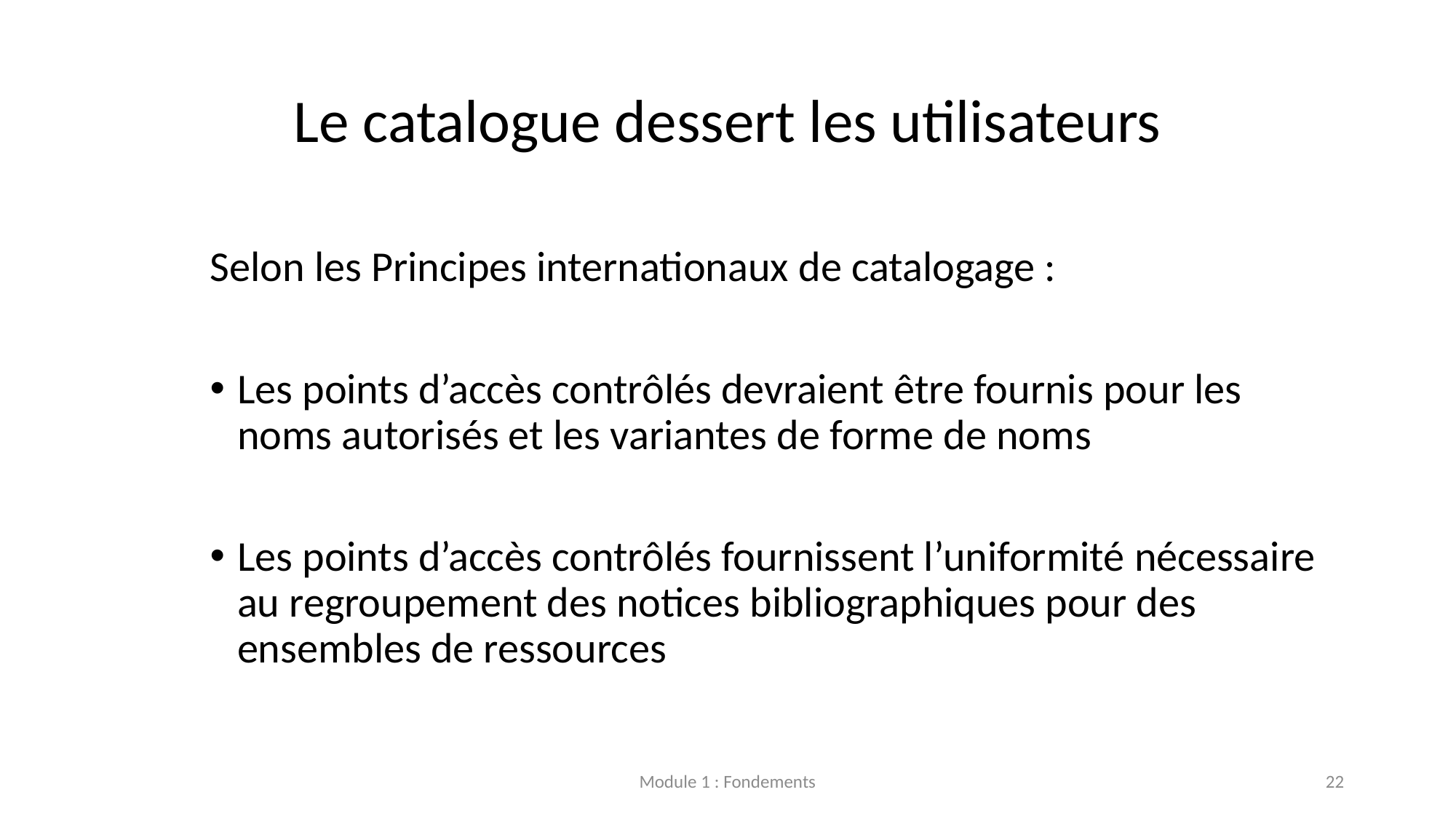

# Le catalogue dessert les utilisateurs
Selon les Principes internationaux de catalogage :

Les points d’accès contrôlés devraient être fournis pour les noms autorisés et les variantes de forme de noms

Les points d’accès contrôlés fournissent l’uniformité nécessaire au regroupement des notices bibliographiques pour des ensembles de ressources
Module 1 : Fondements
22